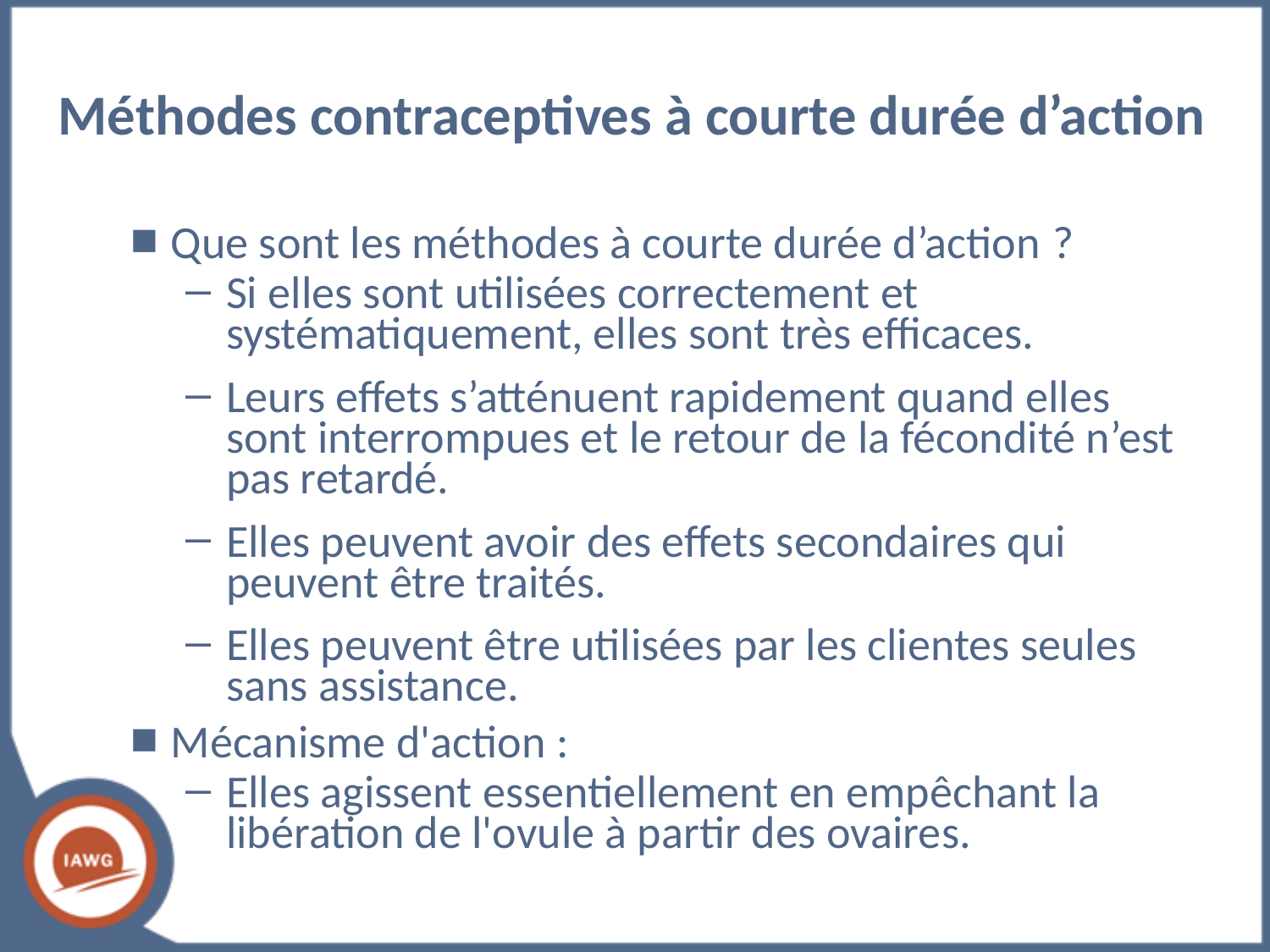

# Méthodes contraceptives à courte durée d’action

Que sont les méthodes à courte durée d’action ?
Si elles sont utilisées correctement et systématiquement, elles sont très efficaces.
Leurs effets s’atténuent rapidement quand elles sont interrompues et le retour de la fécondité n’est pas retardé.
Elles peuvent avoir des effets secondaires qui peuvent être traités.
Elles peuvent être utilisées par les clientes seules sans assistance.
Mécanisme d'action :
Elles agissent essentiellement en empêchant la libération de l'ovule à partir des ovaires.